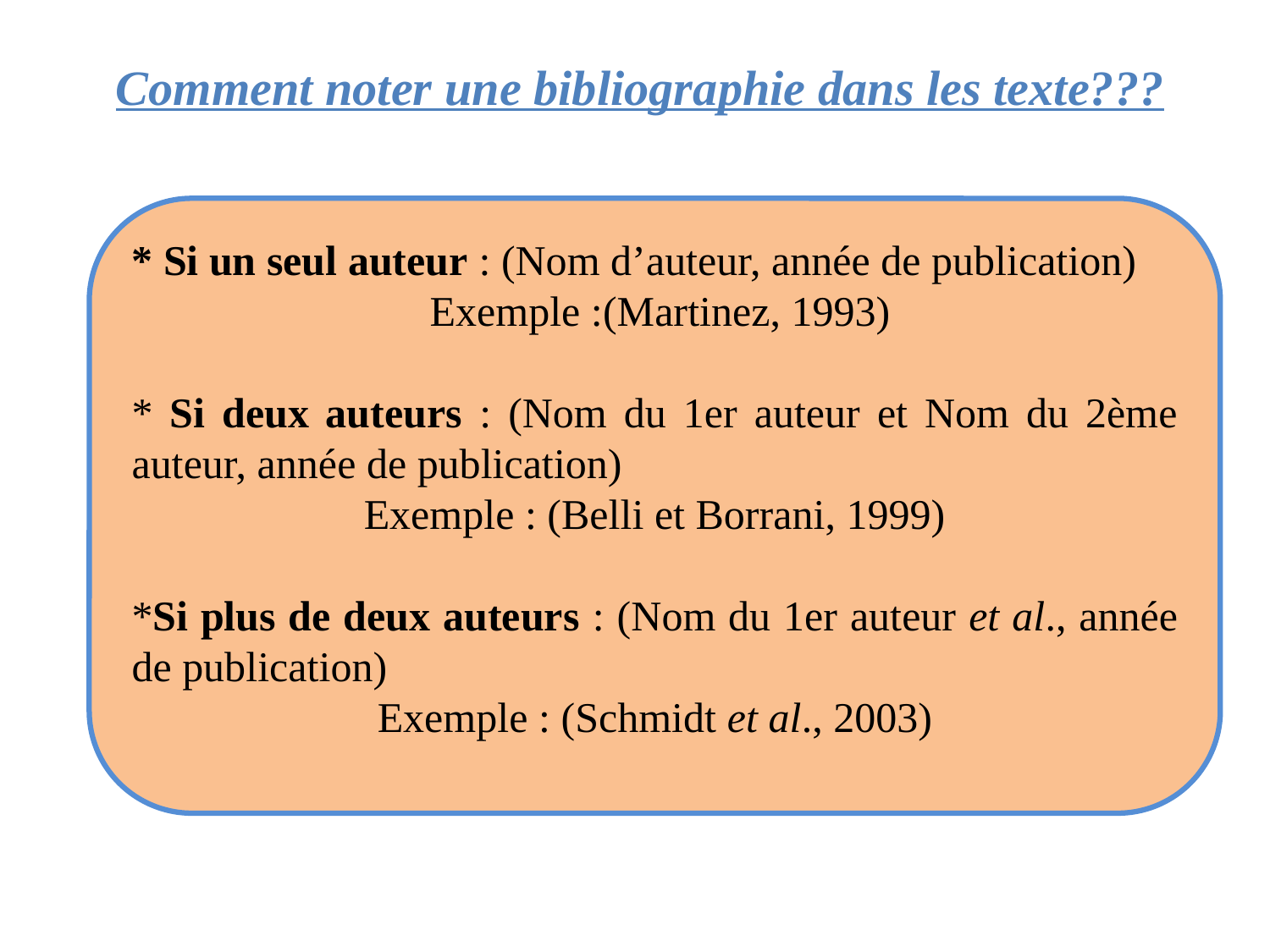

Comment noter une bibliographie dans les texte???
* Si un seul auteur : (Nom d’auteur, année de publication)
 Exemple :(Martinez, 1993)

* Si deux auteurs : (Nom du 1er auteur et Nom du 2ème auteur, année de publication)
Exemple : (Belli et Borrani, 1999)

*Si plus de deux auteurs : (Nom du 1er auteur et al., année de publication)
Exemple : (Schmidt et al., 2003)